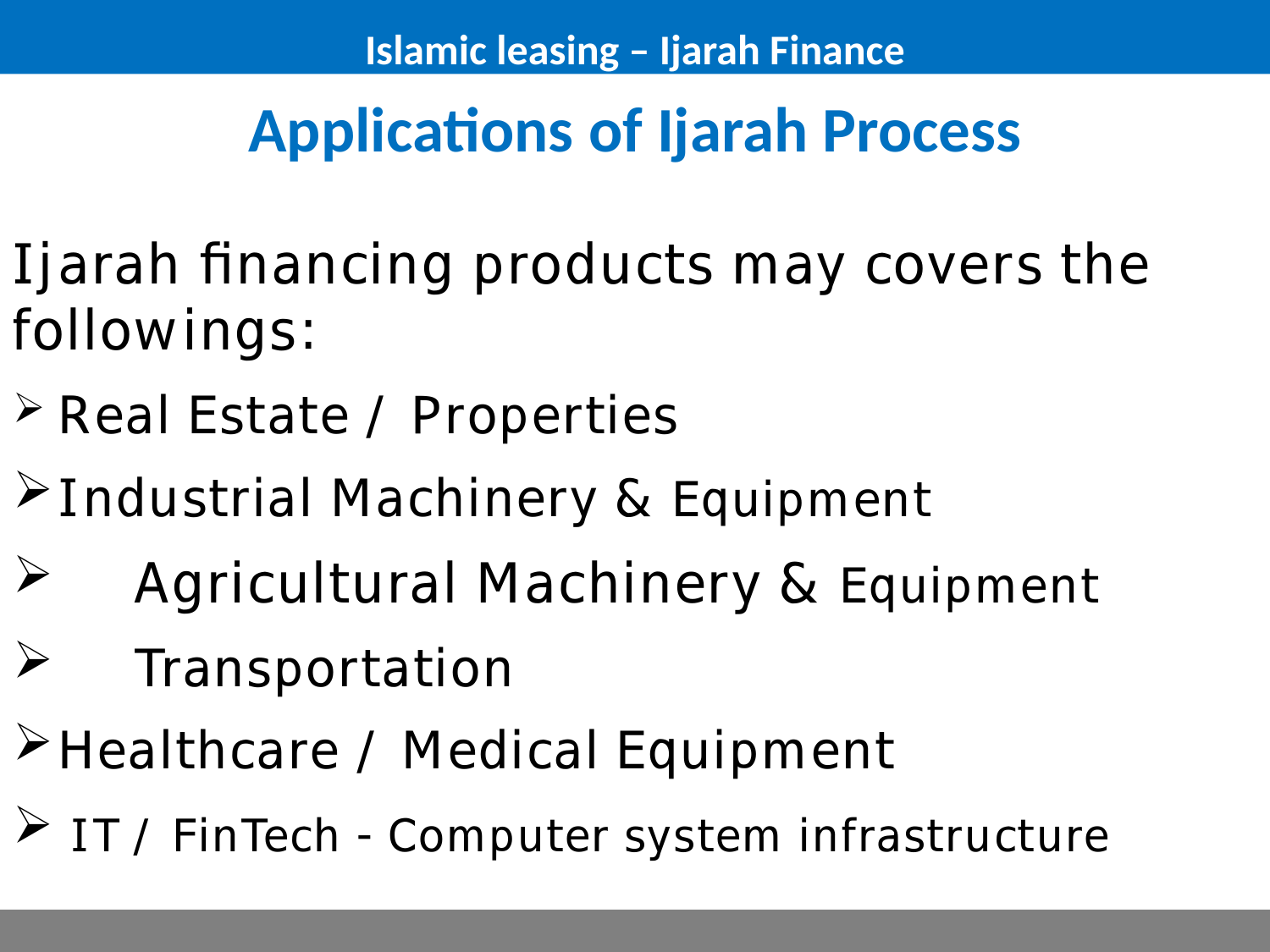

Islamic leasing – Ijarah Finance

# Applications of Ijarah Process
Ijarah financing products may covers the followings:
	Real Estate / Properties
	Industrial Machinery & Equipment
     Agricultural Machinery & Equipment
     Transportation
	Healthcare / Medical Equipment
	 IT / FinTech - Computer system infrastructure